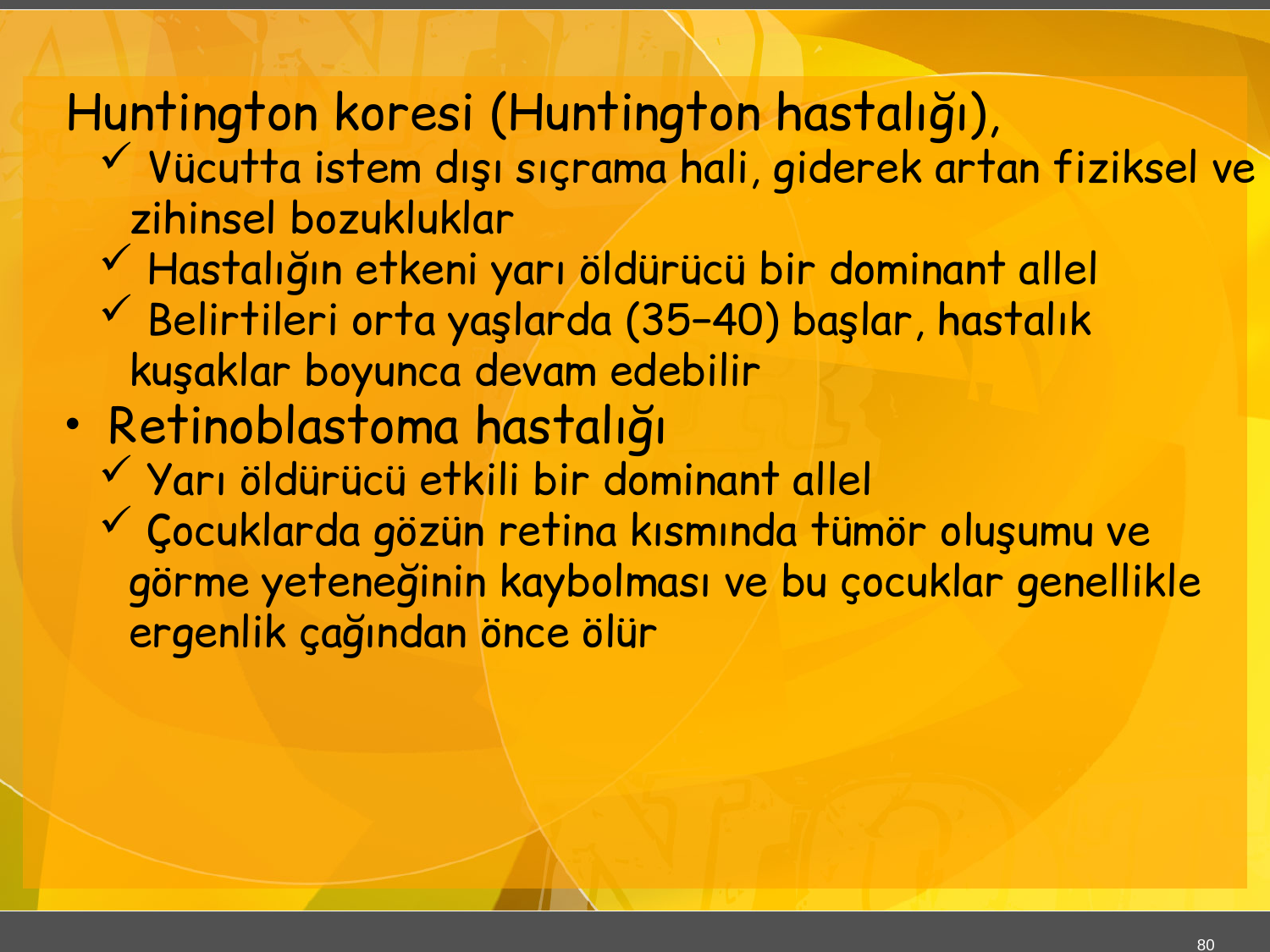

Huntington koresi (Huntington hastalığı),
 Vücutta istem dışı sıçrama hali, giderek artan fiziksel ve zihinsel bozukluklar
 Hastalığın etkeni yarı öldürücü bir dominant allel
 Belirtileri orta yaşlarda (35−40) başlar, hastalık kuşaklar boyunca devam edebilir
 Retinoblastoma hastalığı
 Yarı öldürücü etkili bir dominant allel
 Çocuklarda gözün retina kısmında tümör oluşumu ve görme yeteneğinin kaybolması ve bu çocuklar genellikle ergenlik çağından önce ölür

80